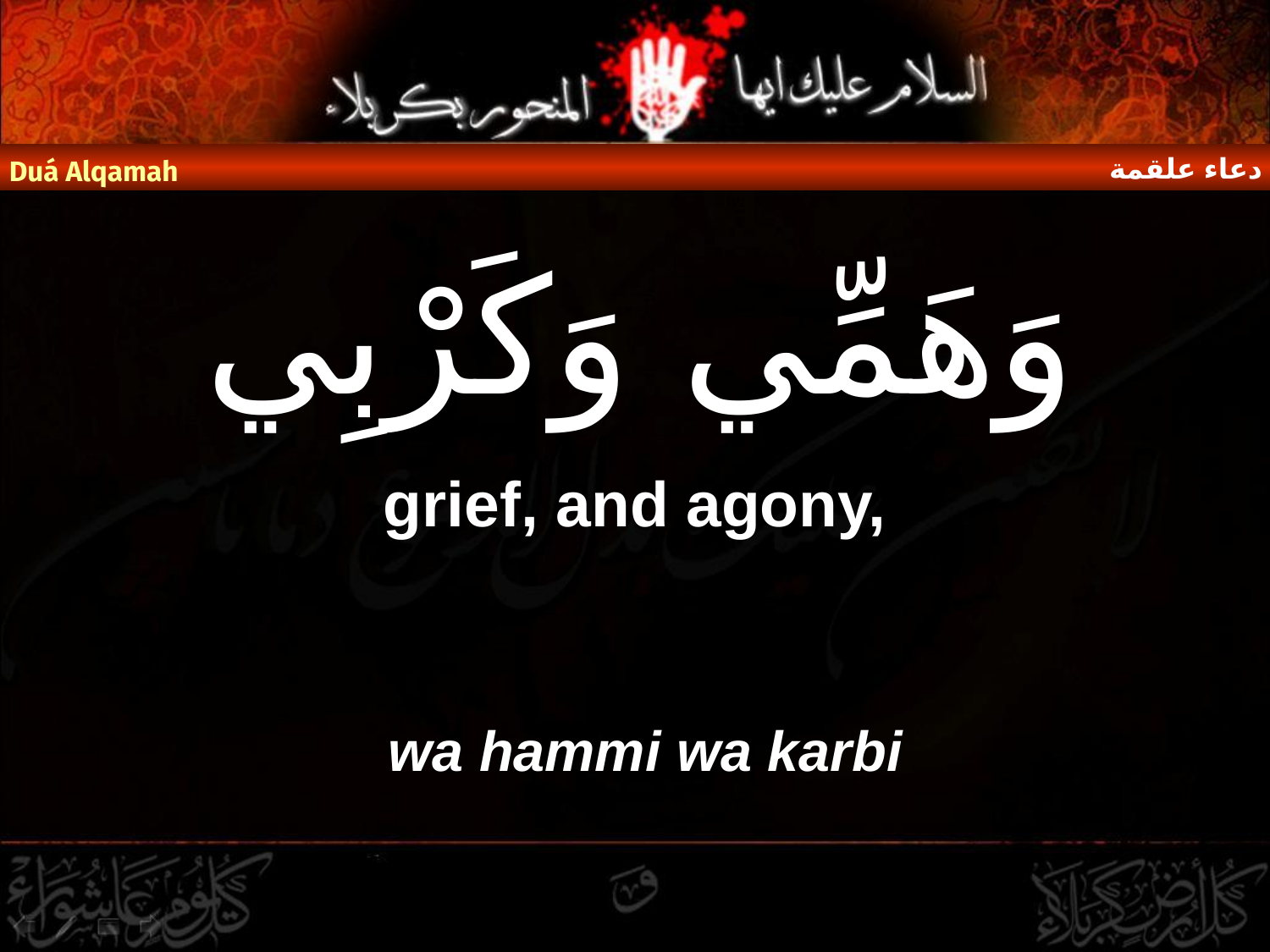

دعاء علقمة
Duá Alqamah
# وَهَمِّي وَكَرْبِي
grief, and agony,
wa hammi wa karbi